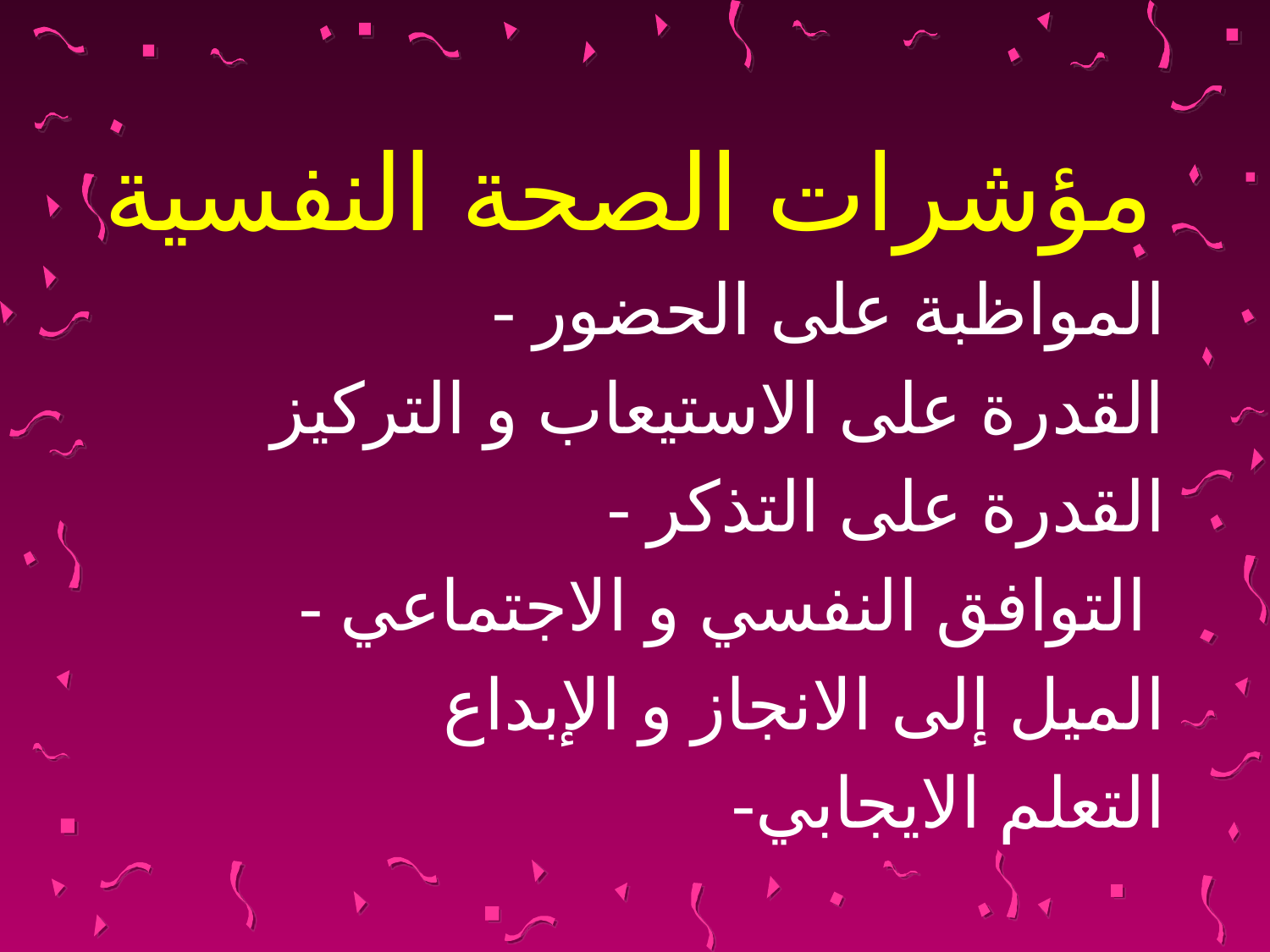

# مؤشرات الصحة النفسية
- المواظبة على الحضور
القدرة على الاستيعاب و التركيز
- القدرة على التذكر
- التوافق النفسي و الاجتماعي
الميل إلى الانجاز و الإبداع
-التعلم الايجابي